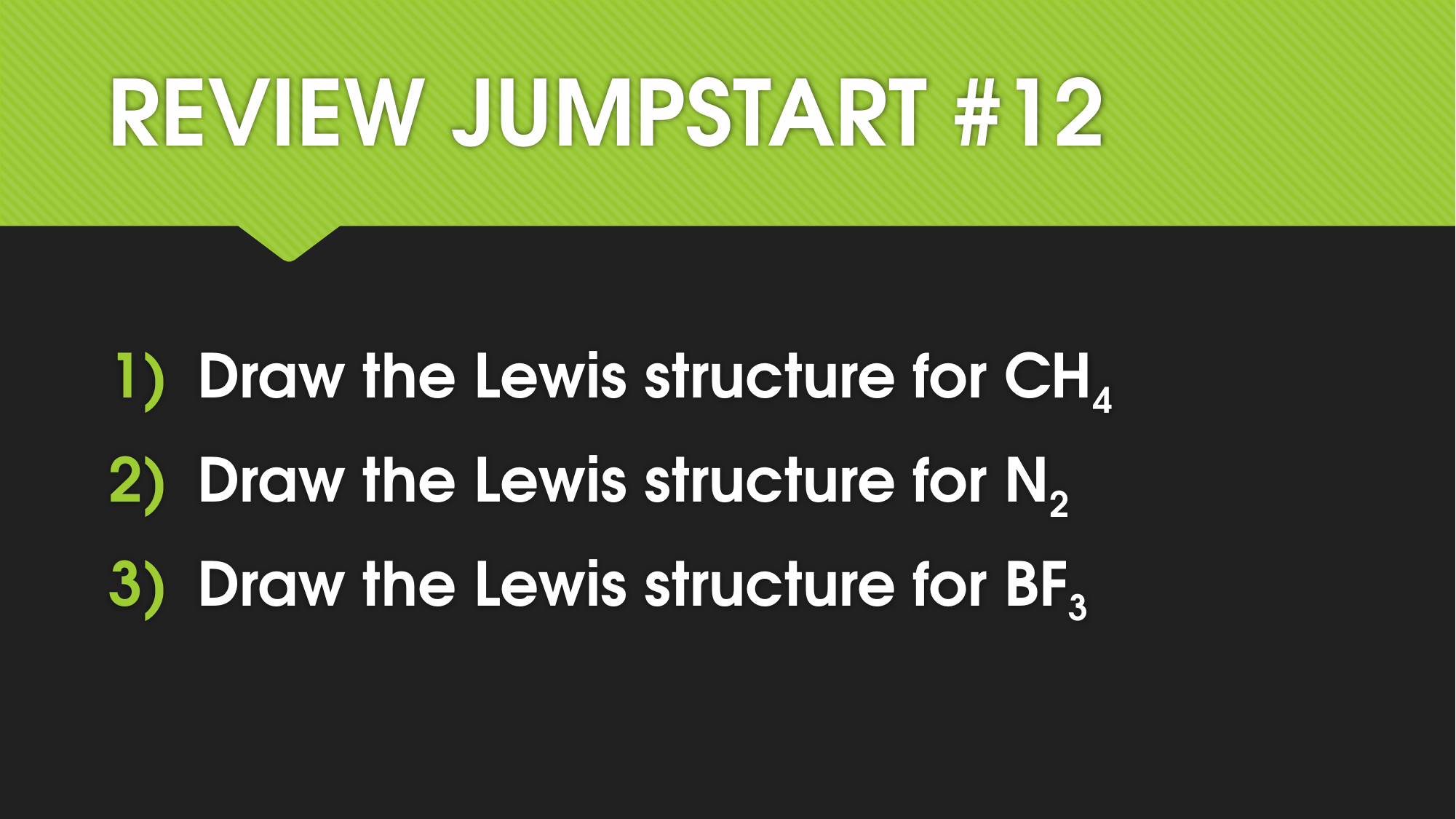

# REVIEW JUMPSTART #12
Draw the Lewis structure for CH4
Draw the Lewis structure for N2
Draw the Lewis structure for BF3